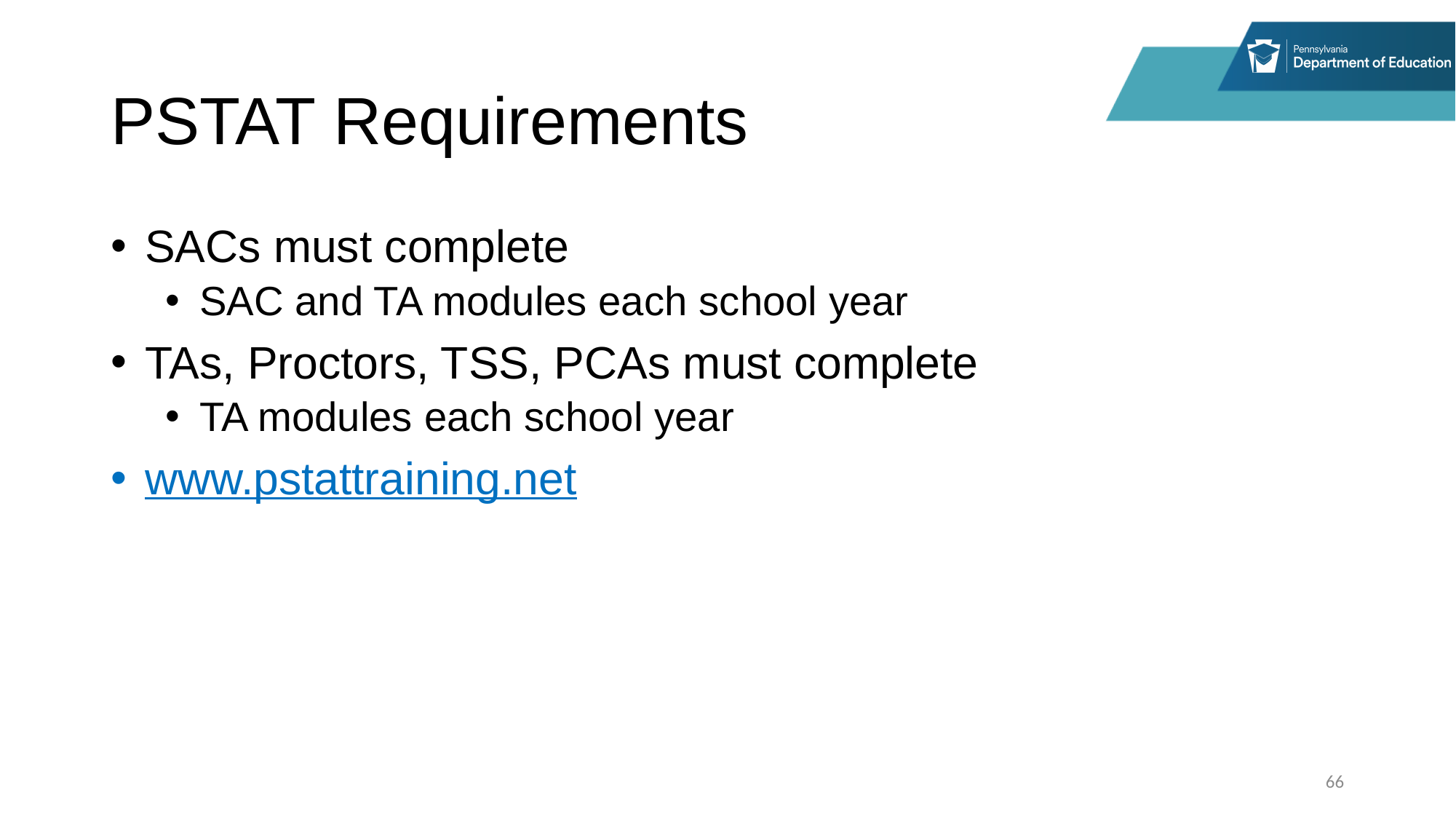

# PSTAT Requirements
SACs must complete
SAC and TA modules each school year
TAs, Proctors, TSS, PCAs must complete
TA modules each school year
www.pstattraining.net

66